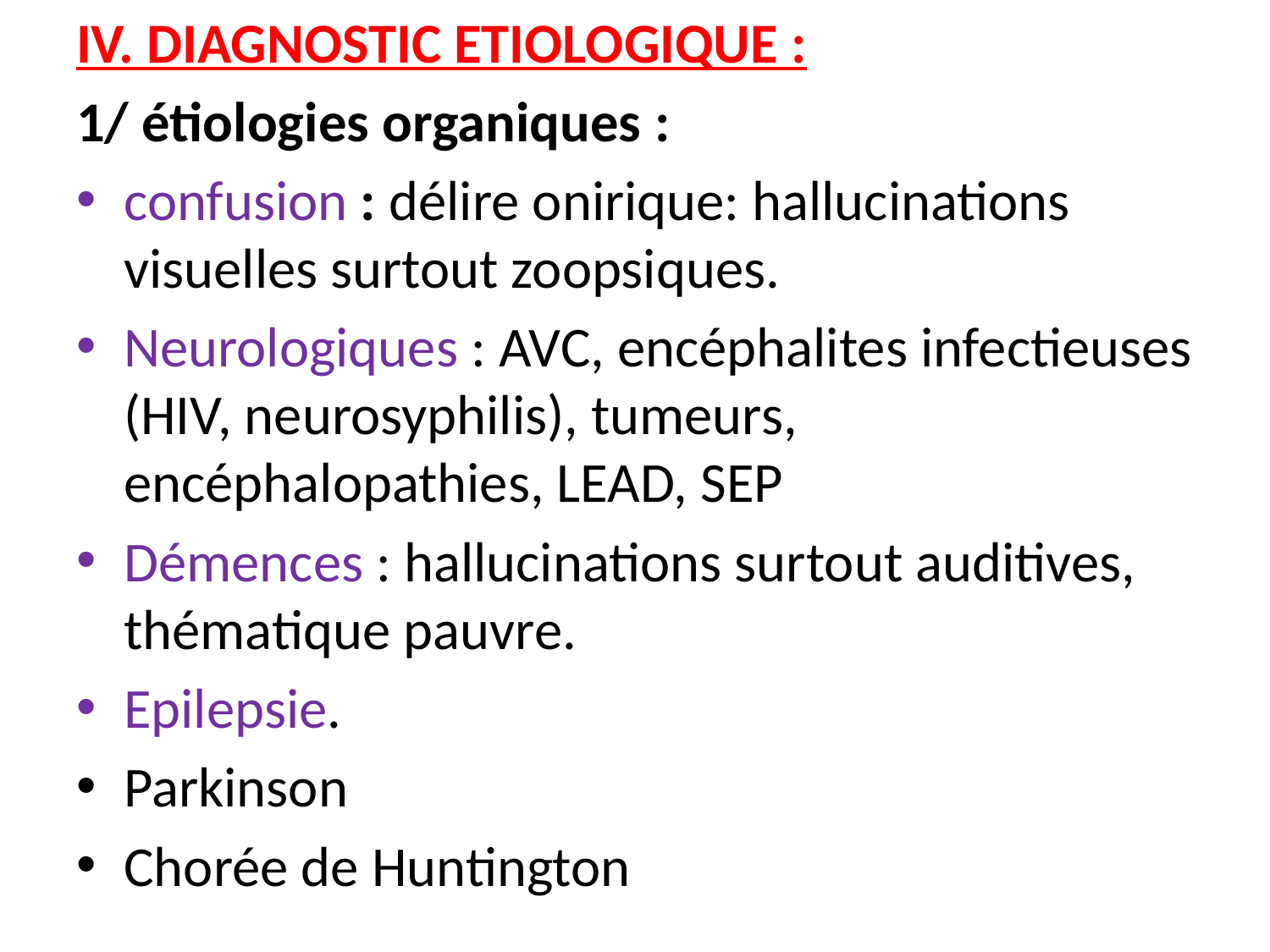

IV. DIAGNOSTIC ETIOLOGIQUE :
1/ étiologies organiques :
confusion : délire onirique: hallucinations visuelles surtout zoopsiques.
Neurologiques : AVC, encéphalites infectieuses (HIV, neurosyphilis), tumeurs, encéphalopathies, LEAD, SEP
Démences : hallucinations surtout auditives, thématique pauvre.
Epilepsie.
Parkinson
Chorée de Huntington